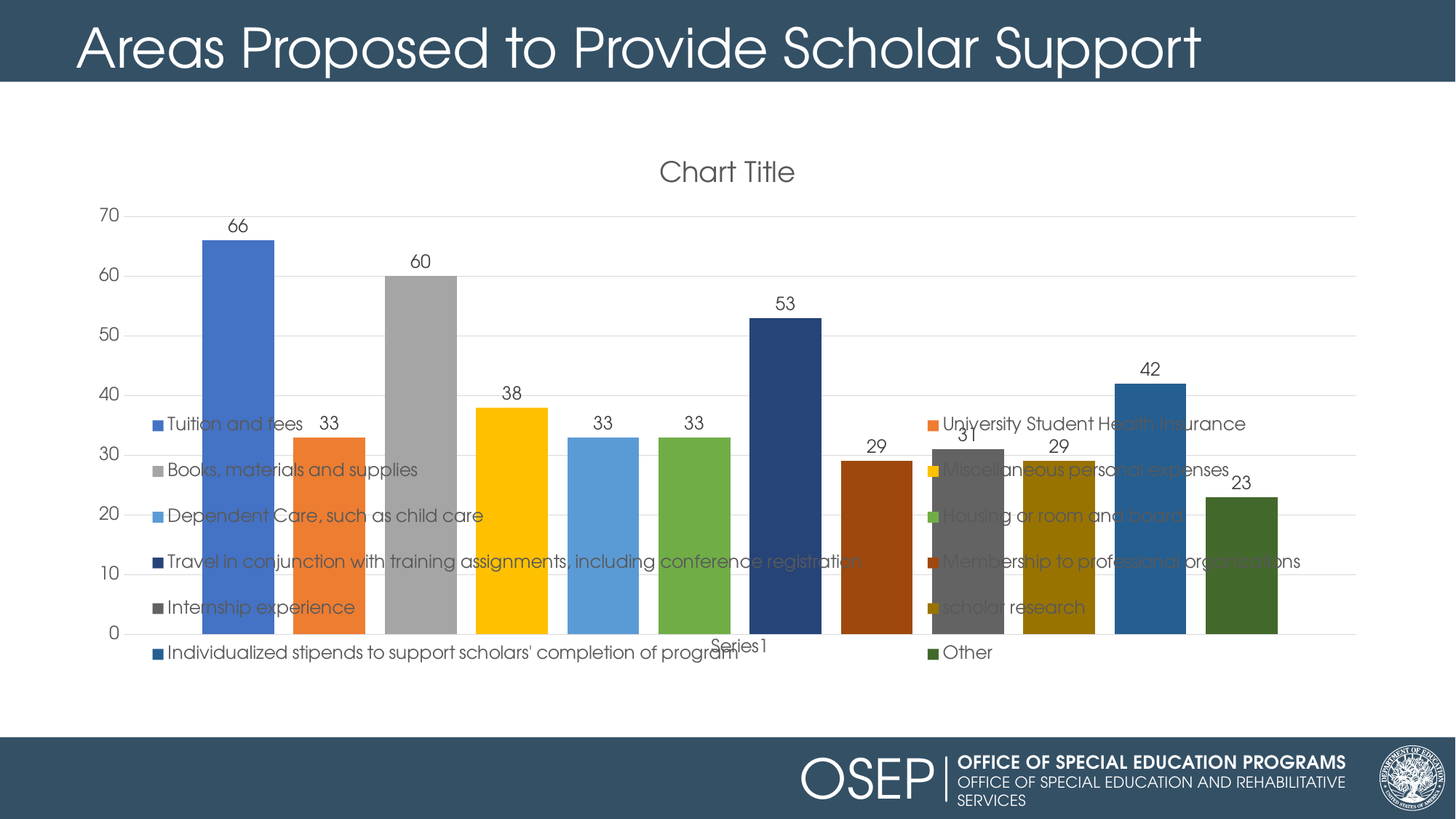

# Areas Proposed to Provide Scholar Support

### Chart:

| Category | Tuition and fees | University Student Health Insurance | Books, materials and supplies | Miscellaneous personal expenses | Dependent Care, such as child care | Housing or room and board | Travel in conjunction with training assignments, including conference registration  | Membership to professional organizations | Internship experience  | scholar research  | Individualized stipends to support scholars' completion of program | Other |
|---|---|---|---|---|---|---|---|---|---|---|---|---|
|  | 66.0 | 33.0 | 60.0 | 38.0 | 33.0 | 33.0 | 53.0 | 29.0 | 31.0 | 29.0 | 42.0 | 23.0 |